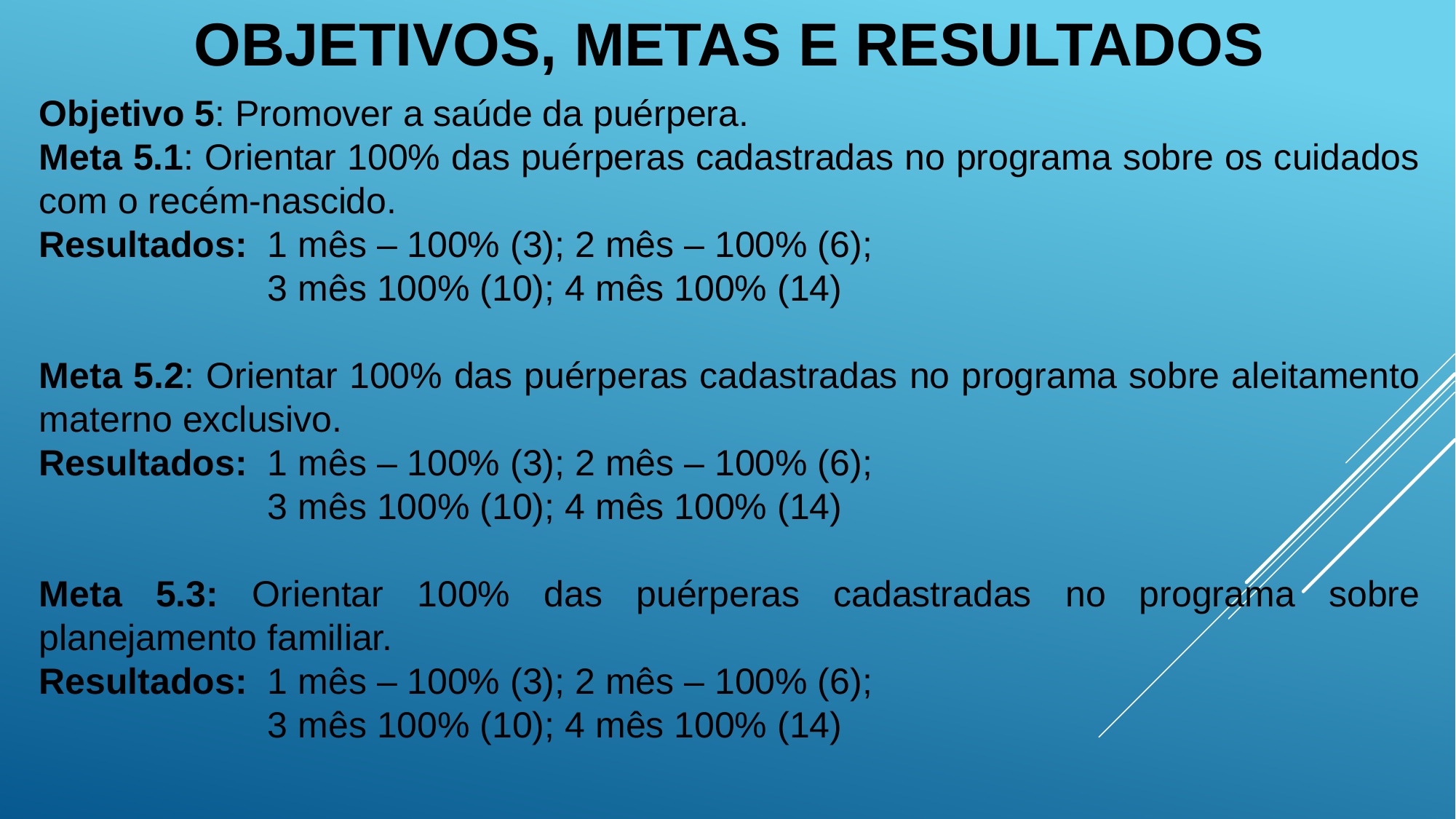

OBJETIVOS, METAS E RESULTADOS
Objetivo 5: Promover a saúde da puérpera.
Meta 5.1: Orientar 100% das puérperas cadastradas no programa sobre os cuidados com o recém-nascido.
Resultados:  1 mês – 100% (3); 2 mês – 100% (6);
		 3 mês 100% (10); 4 mês 100% (14)

Meta 5.2: Orientar 100% das puérperas cadastradas no programa sobre aleitamento materno exclusivo.
Resultados:  1 mês – 100% (3); 2 mês – 100% (6);
		 3 mês 100% (10); 4 mês 100% (14)

Meta 5.3: Orientar 100% das puérperas cadastradas no programa sobre planejamento familiar.
Resultados:  1 mês – 100% (3); 2 mês – 100% (6);
		 3 mês 100% (10); 4 mês 100% (14)